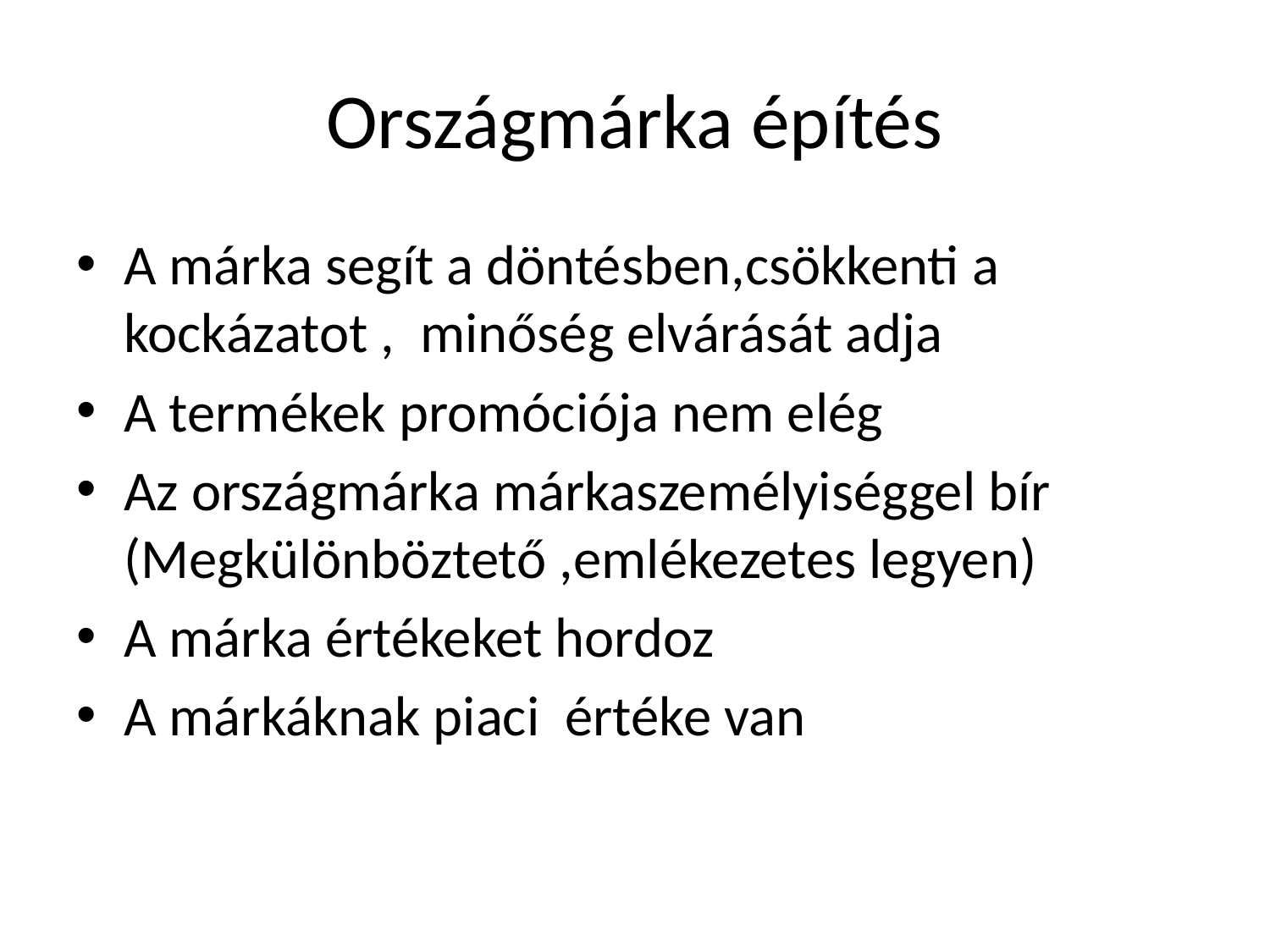

# Országmárka építés
A márka segít a döntésben,csökkenti a kockázatot ,  minőség elvárását adja
A termékek promóciója nem elég
Az országmárka márkaszemélyiséggel bír (Megkülönböztető ,emlékezetes legyen)
A márka értékeket hordoz
A márkáknak piaci  értéke van